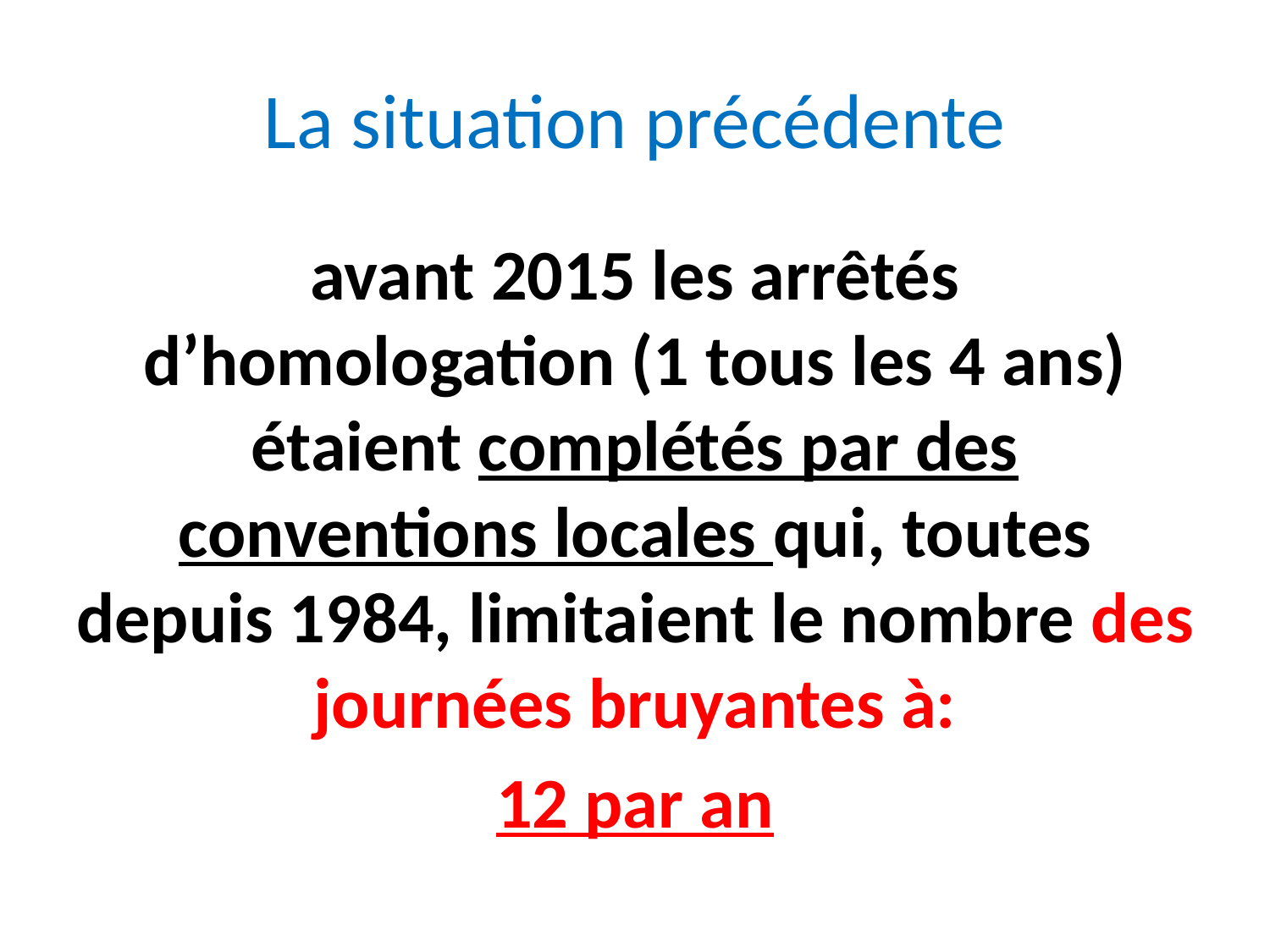

# La situation précédente
avant 2015 les arrêtés d’homologation (1 tous les 4 ans) étaient complétés par des conventions locales qui, toutes depuis 1984, limitaient le nombre des journées bruyantes à:
12 par an